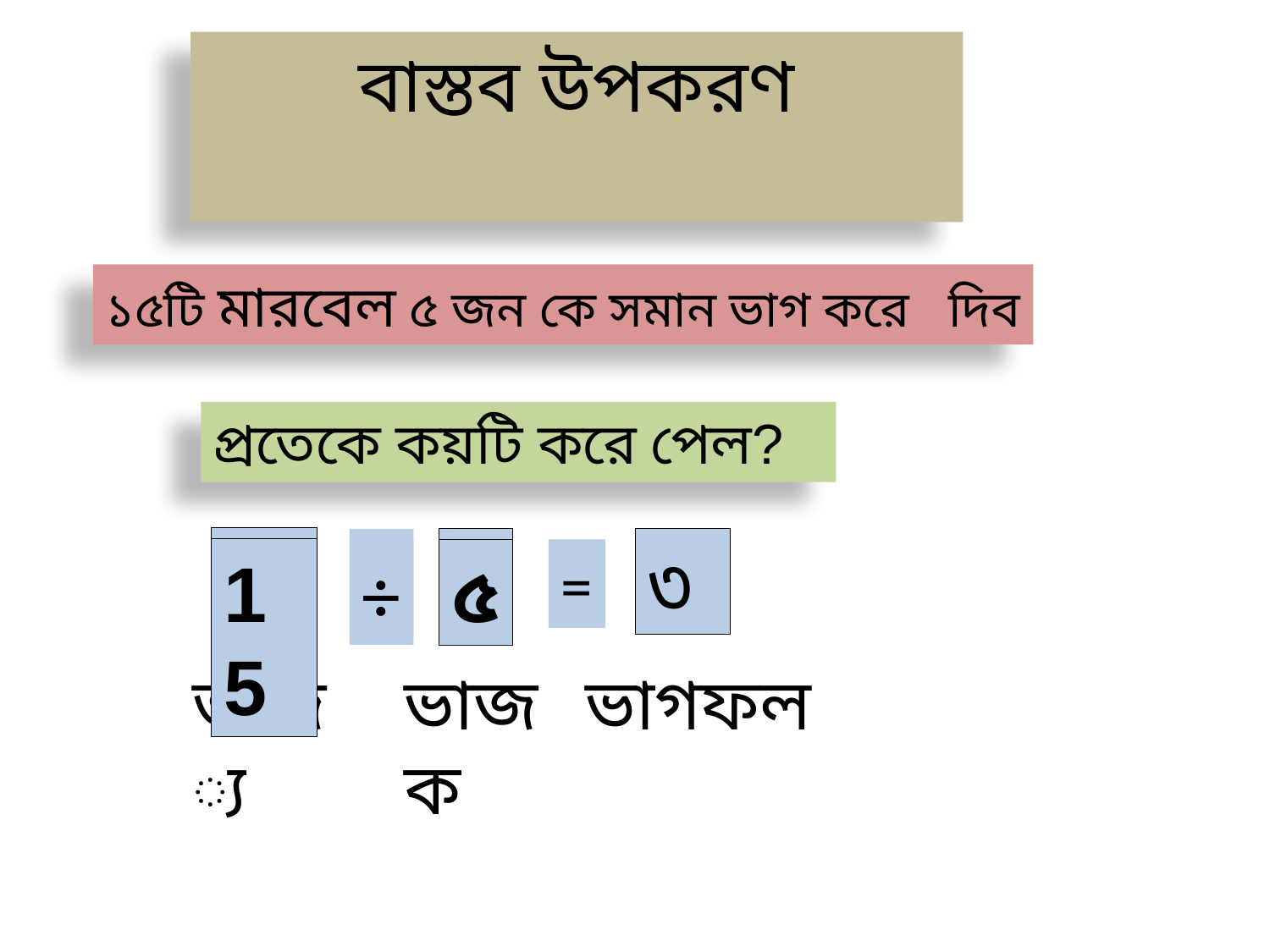

# বাস্তব উপকরণ
১৫টি মারবেল ৫ জন কে সমান ভাগ করে   দিব
প্রতেকে কয়টি করে পেল?
15
÷
৫
৩
15
÷
৫
=
ভাজ্য
ভাজক
ভাগফল